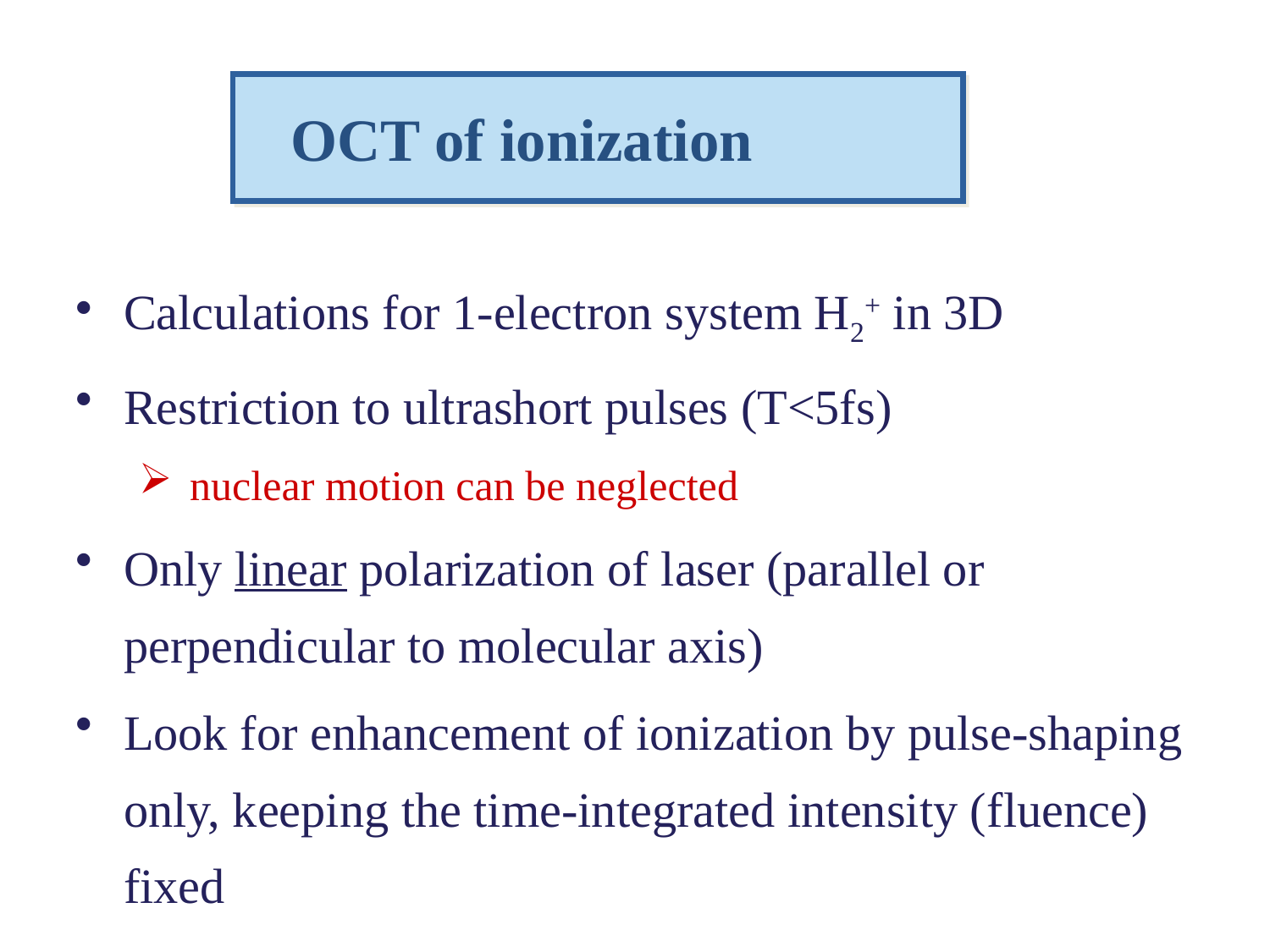

OCT of ionization
Calculations for 1-electron system H2+ in 3D
Restriction to ultrashort pulses (T<5fs)
 nuclear motion can be neglected
Only linear polarization of laser (parallel or perpendicular to molecular axis)
Look for enhancement of ionization by pulse-shaping only, keeping the time-integrated intensity (fluence) fixed